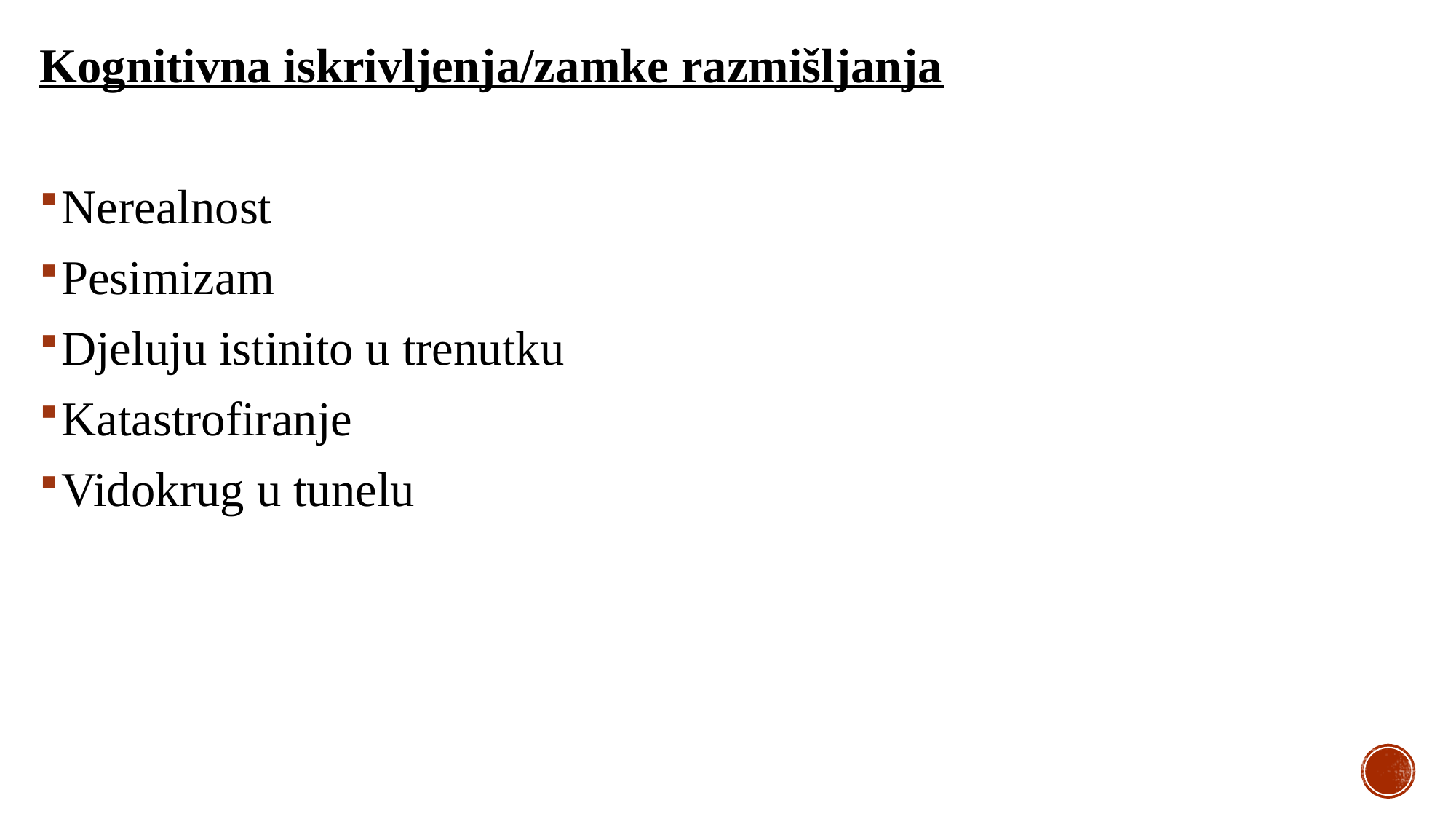

Kognitivna iskrivljenja/zamke razmišljanja

Nerealnost
Pesimizam
Djeluju istinito u trenutku
Katastrofiranje
Vidokrug u tunelu